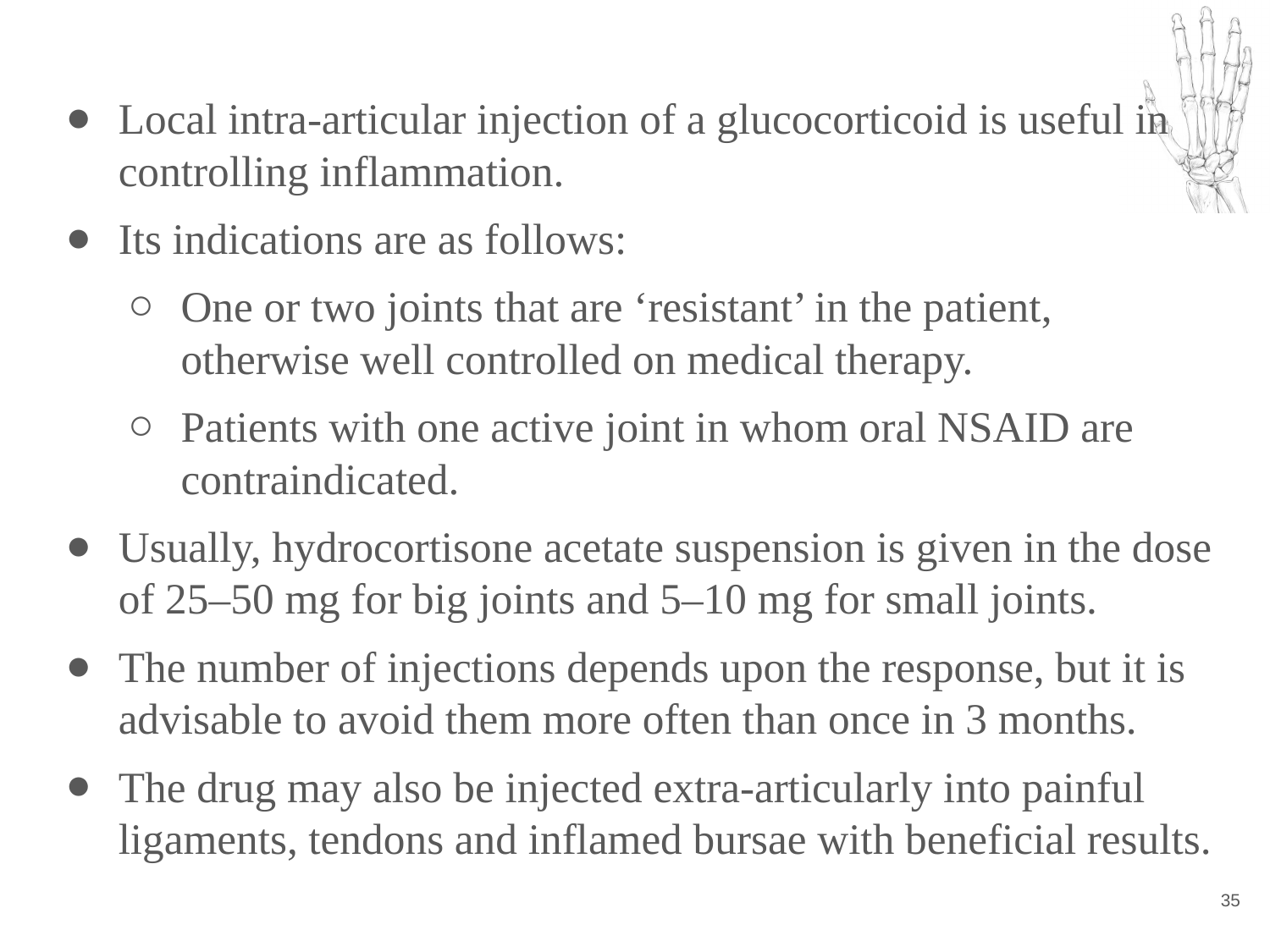

Local intra-articular injection of a glucocorticoid is useful in controlling inflammation.
Its indications are as follows:
One or two joints that are ‘resistant’ in the patient, otherwise well controlled on medical therapy.
Patients with one active joint in whom oral NSAID are contraindicated.
Usually, hydrocortisone acetate suspension is given in the dose of 25–50 mg for big joints and 5–10 mg for small joints.
The number of injections depends upon the response, but it is advisable to avoid them more often than once in 3 months.
The drug may also be injected extra-articularly into painful ligaments, tendons and inflamed bursae with beneficial results.
35